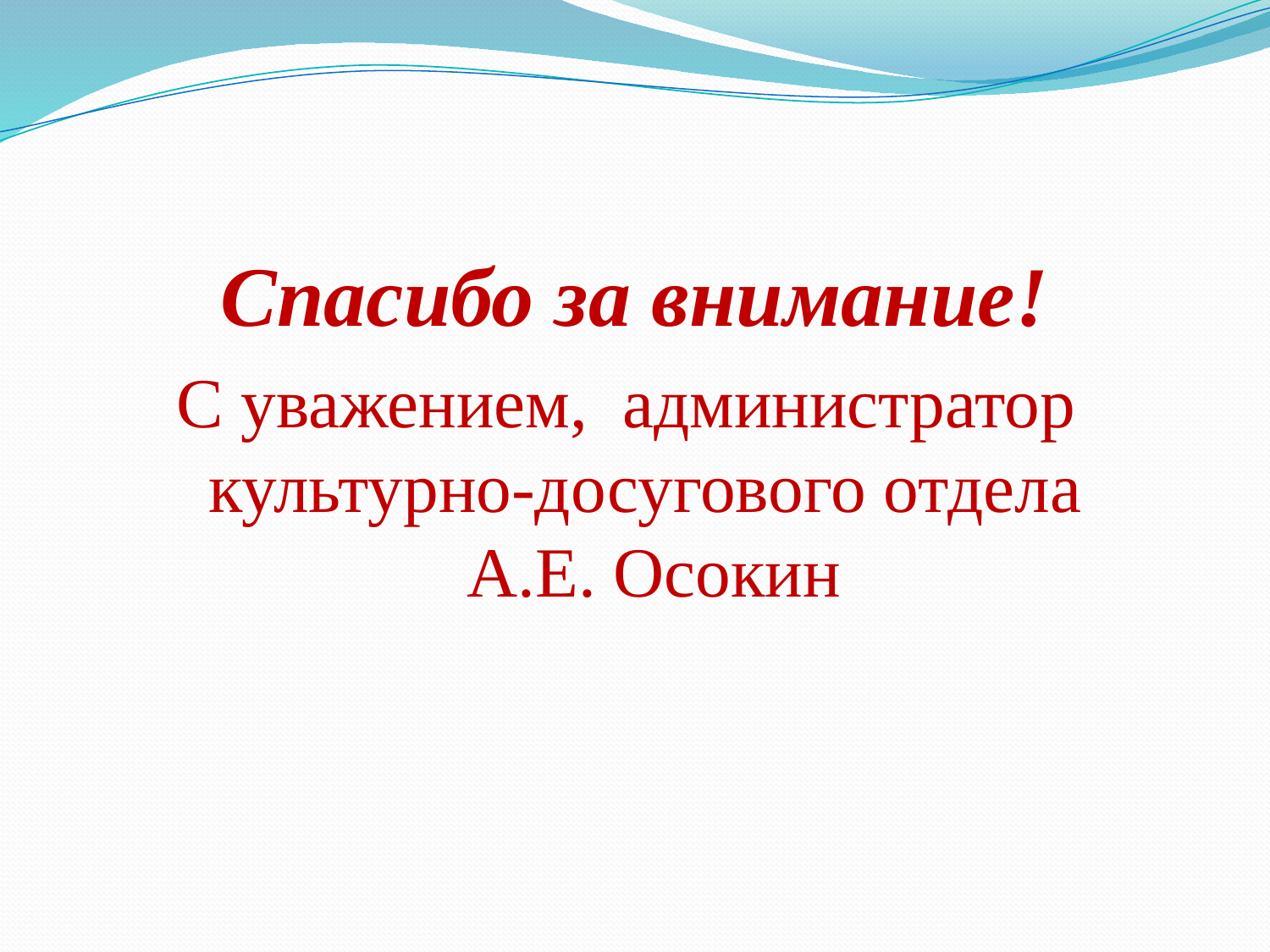

Спасибо за внимание!
С уважением,  администратор
культурно-досугового отдела
А.Е. Осокин